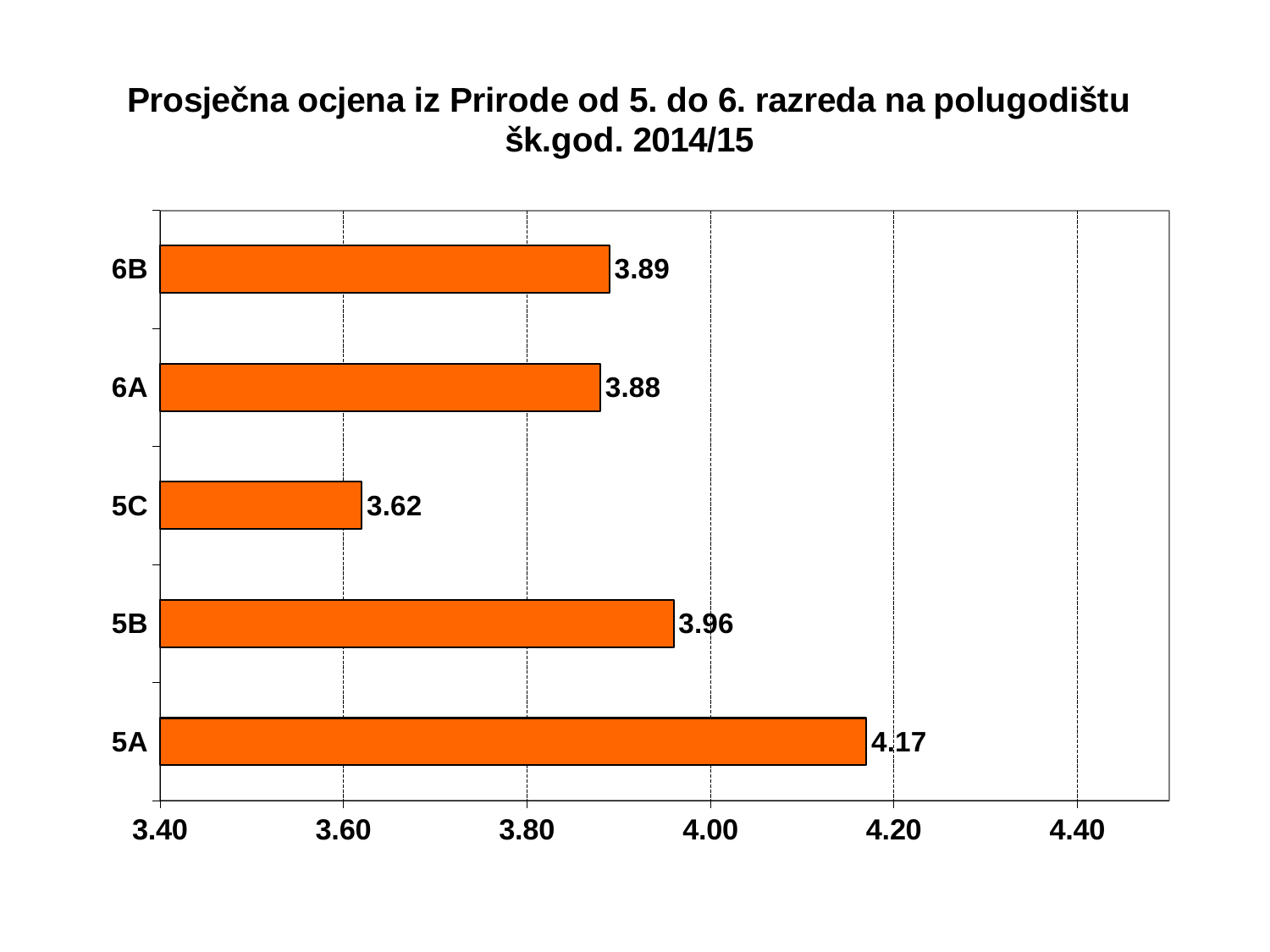

#

### Chart

| Category |  |
|---|---|
| 5A | 4.17 |
| 5B | 3.96 |
| 5C | 3.62 |
| 6A | 3.88 |
| 6B | 3.8899999999999997 |